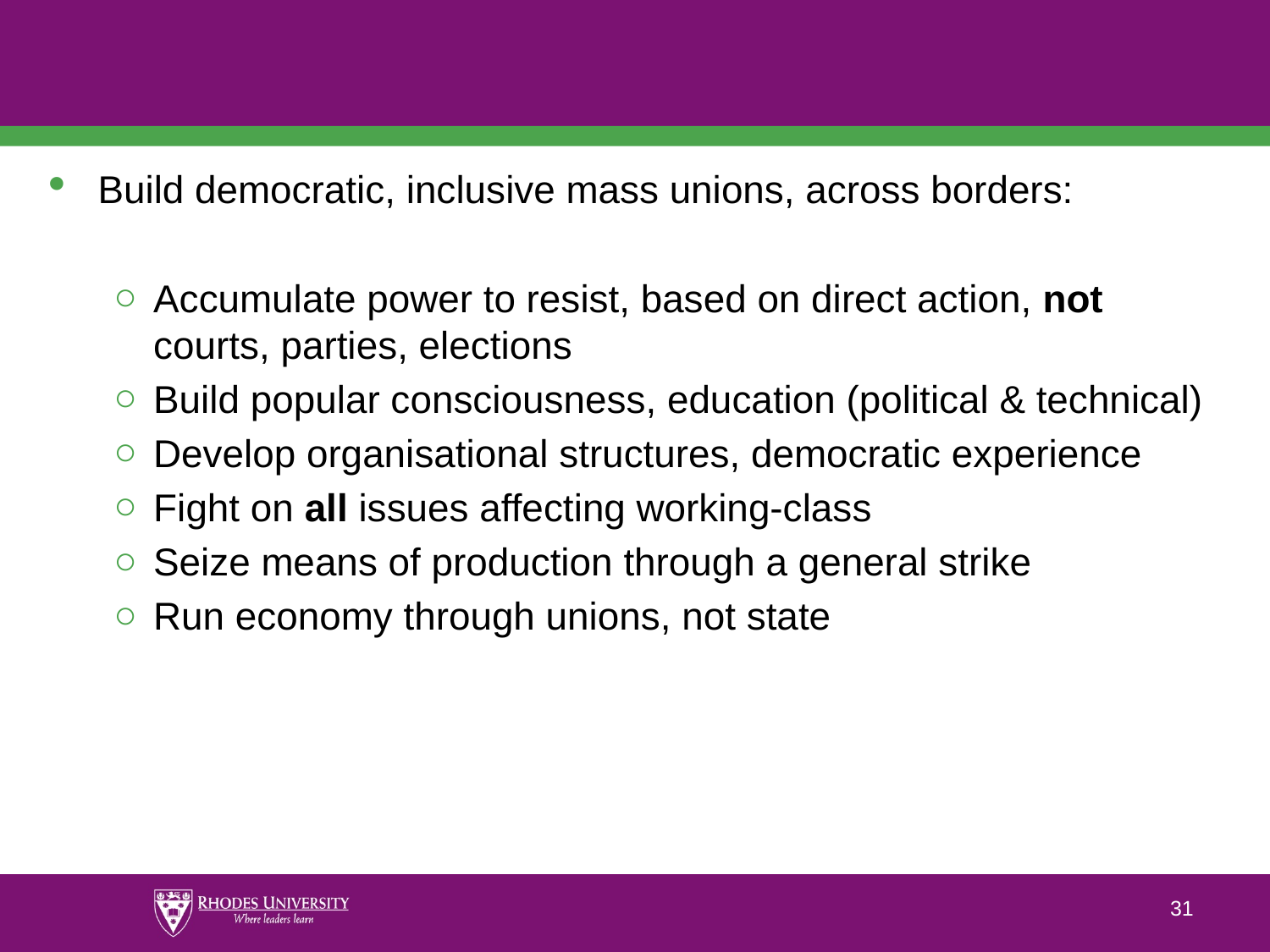

#
Build democratic, inclusive mass unions, across borders:

Accumulate power to resist, based on direct action, not courts, parties, elections
Build popular consciousness, education (political & technical)
Develop organisational structures, democratic experience
Fight on all issues affecting working-class
Seize means of production through a general strike
Run economy through unions, not state

31